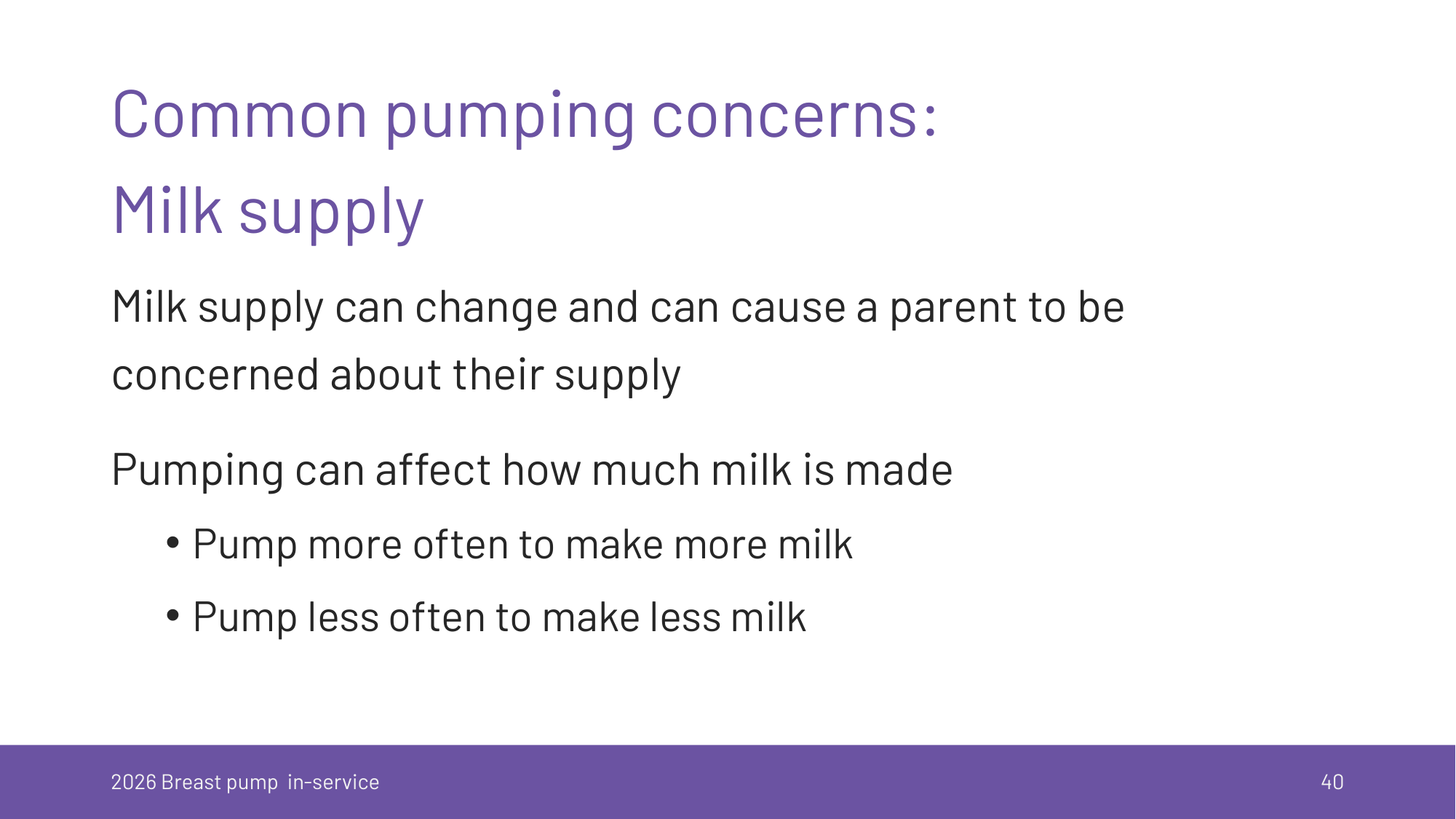

# Common pumping concerns: Milk supply
Milk supply can change and can cause a parent to be concerned about their supply
Pumping can affect how much milk is made
Pump more often to make more milk
Pump less often to make less milk

2026 Breast pump  in-service
40